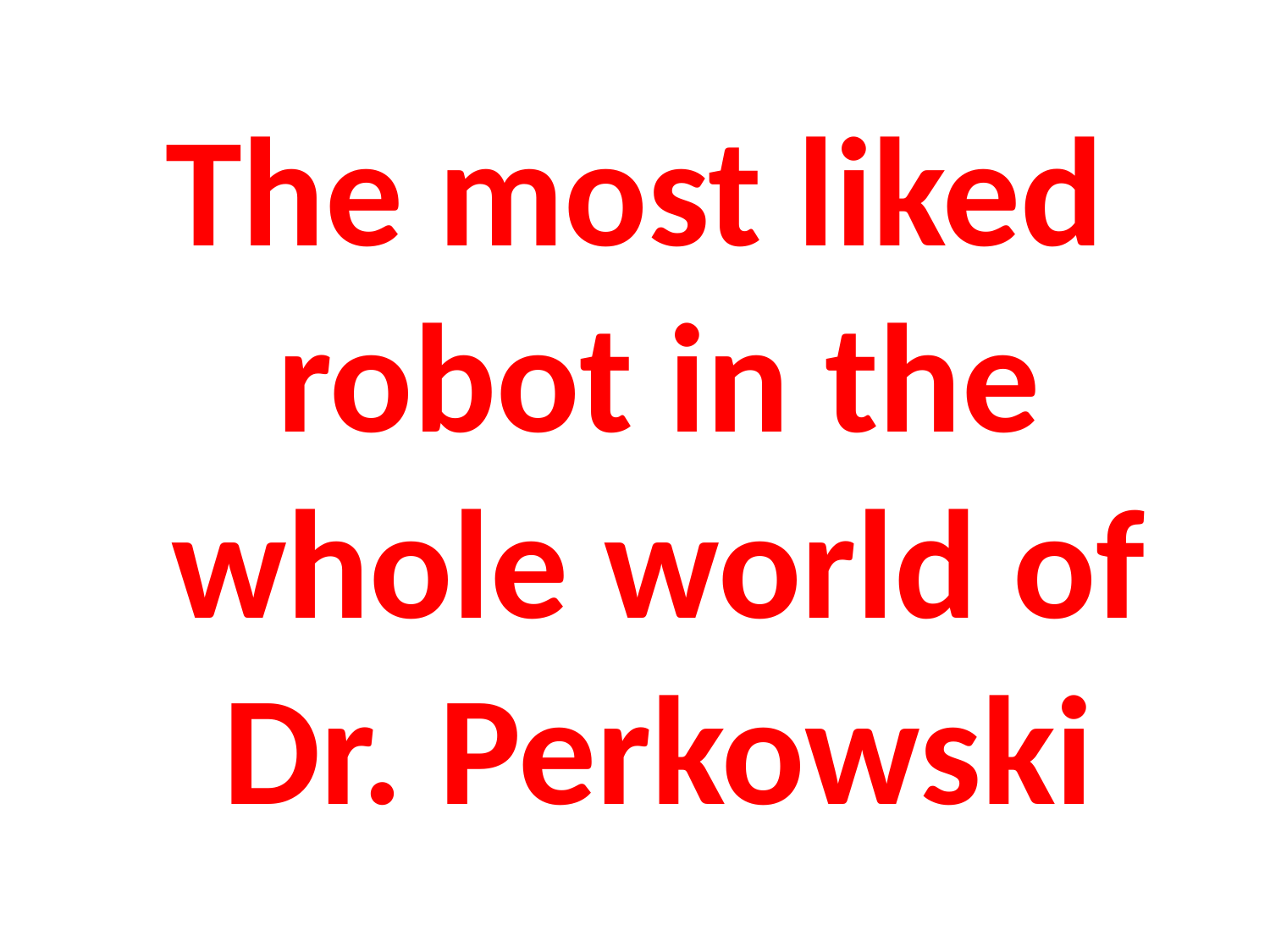

#
The most liked robot in the whole world of Dr. Perkowski